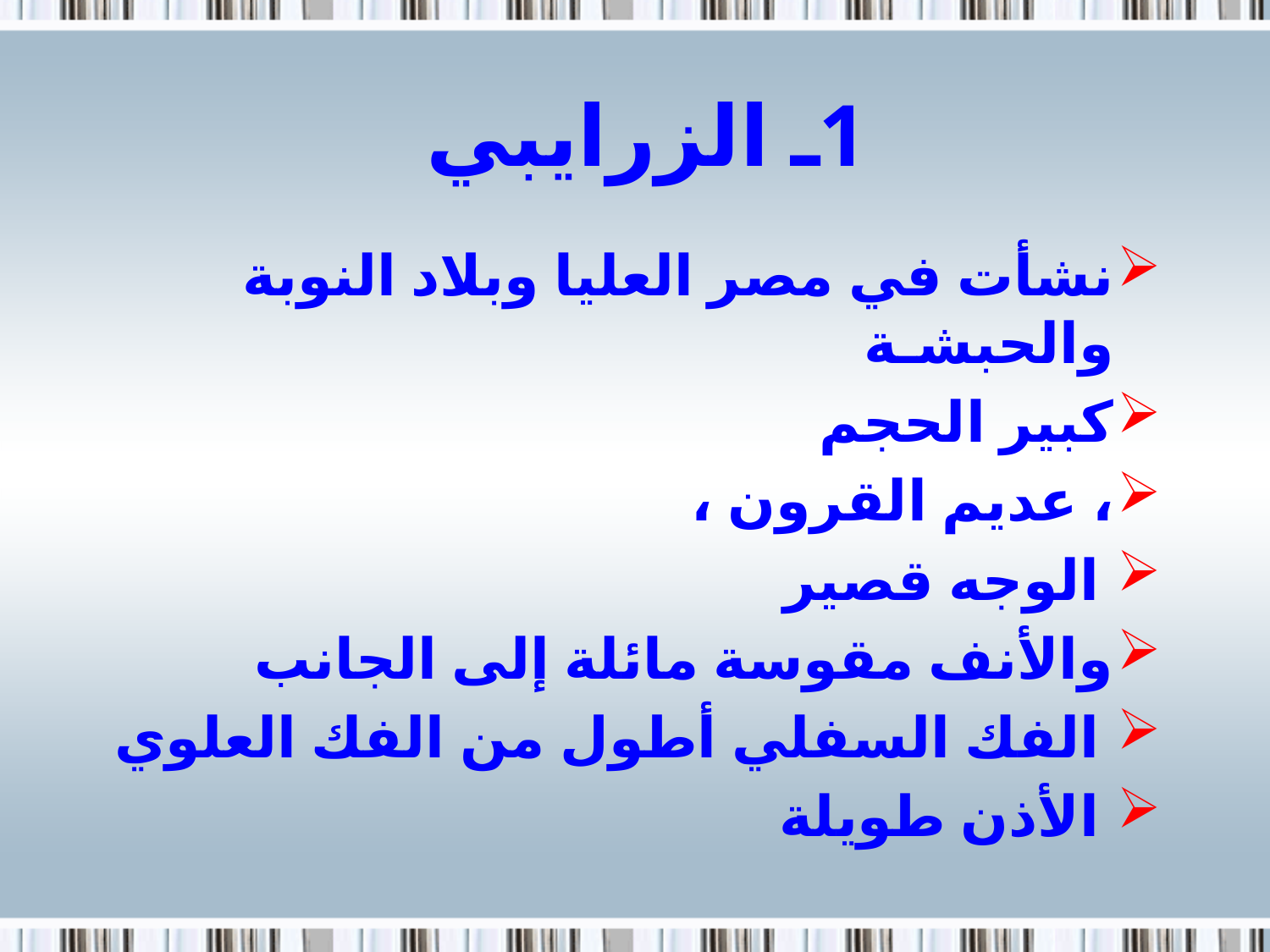

# 1ـ الزرايبي
نشأت في مصر العليا وبلاد النوبة  والحبشـة
كبير الحجم
، عديم القرون ،
 الوجه قصير
والأنف مقوسة مائلة إلى الجانب
 الفك السفلي أطول من الفك العلوي
 الأذن طويلة